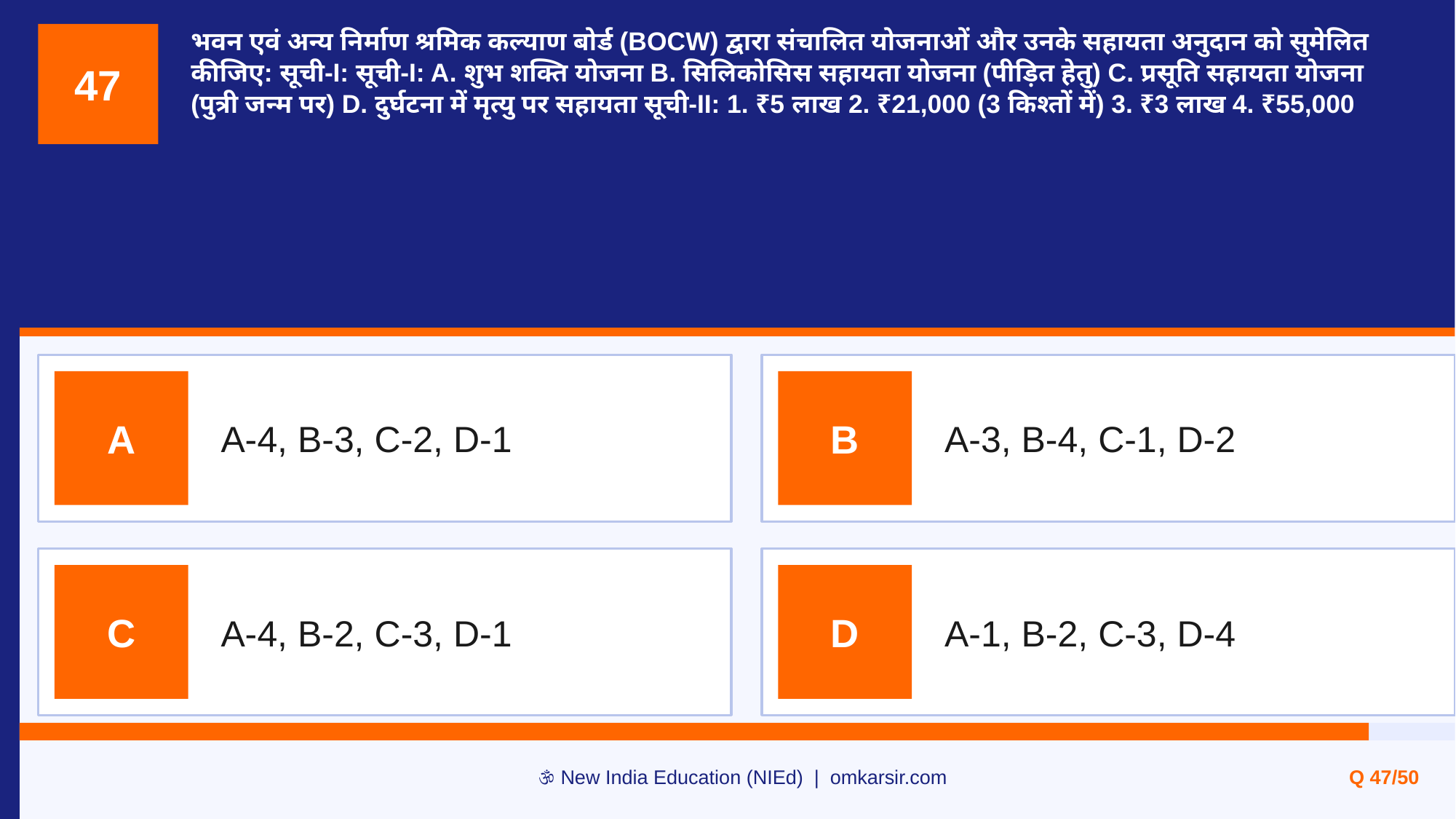

भवन एवं अन्य निर्माण श्रमिक कल्याण बोर्ड (BOCW) द्वारा संचालित योजनाओं और उनके सहायता अनुदान को सुमेलित कीजिए: सूची-I: सूची-I: A. शुभ शक्ति योजना B. सिलिकोसिस सहायता योजना (पीड़ित हेतु) C. प्रसूति सहायता योजना (पुत्री जन्म पर) D. दुर्घटना में मृत्यु पर सहायता सूची-II: 1. ₹5 लाख 2. ₹21,000 (3 किश्तों में) 3. ₹3 लाख 4. ₹55,000
47

A-4, B-3, C-2, D-1
A-3, B-4, C-1, D-2
A
B

A-4, B-2, C-3, D-1
A-1, B-2, C-3, D-4
C
D

🕉️ New India Education (NIEd)  |  omkarsir.com
Q 47/50